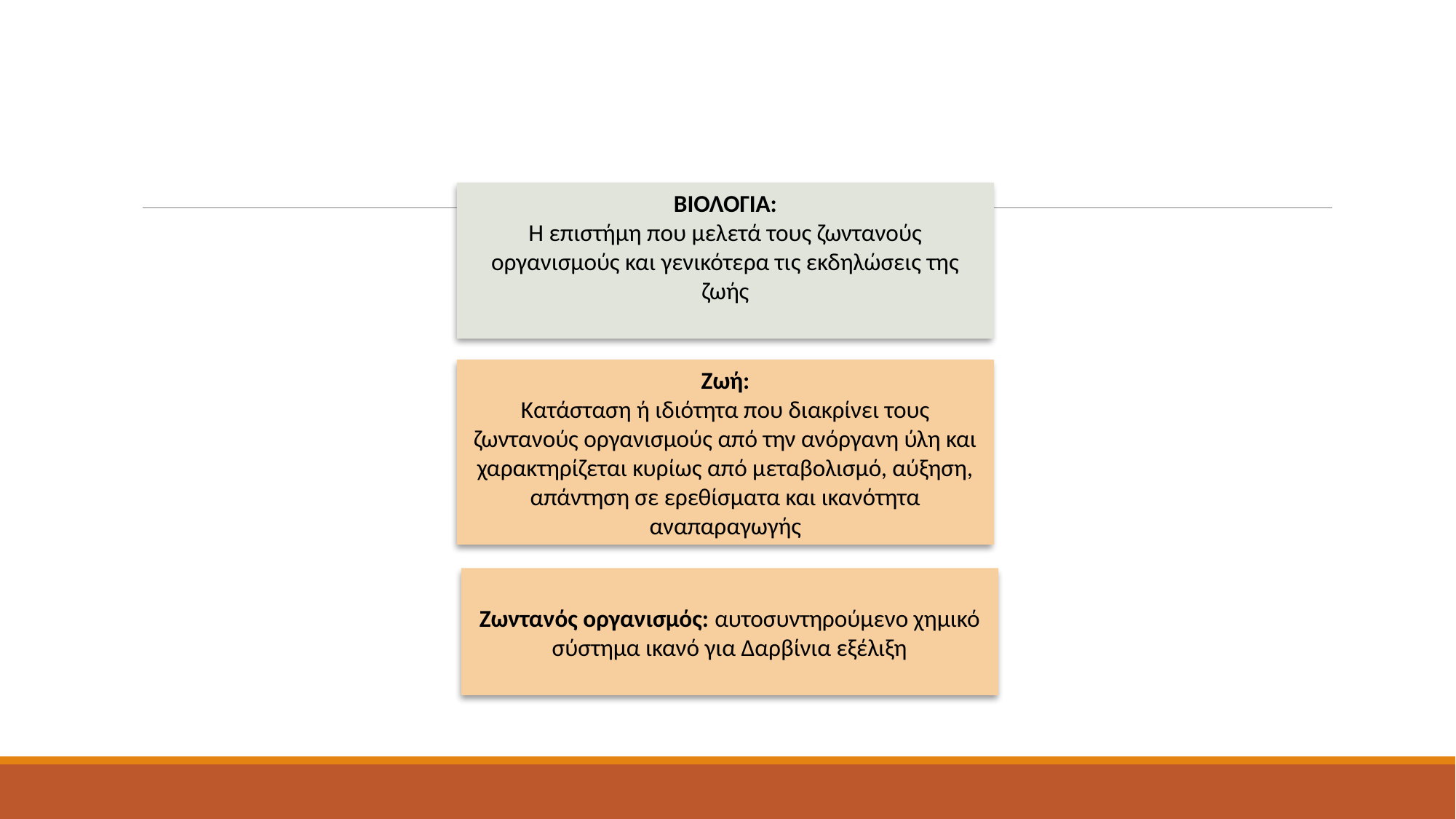

ΒΙΟΛΟΓΙΑ:
Η επιστήμη που μελετά τους ζωντανούς οργανισμούς και γενικότερα τις εκδηλώσεις της ζωής

Ζωή:
Κατάσταση ή ιδιότητα που διακρίνει τους ζωντανούς οργανισμούς από την ανόργανη ύλη και χαρακτηρίζεται κυρίως από μεταβολισμό, αύξηση, απάντηση σε ερεθίσματα και ικανότητα αναπαραγωγής

Ζωντανός οργανισμός: αυτοσυντηρούμενο χημικό σύστημα ικανό για Δαρβίνια εξέλιξη